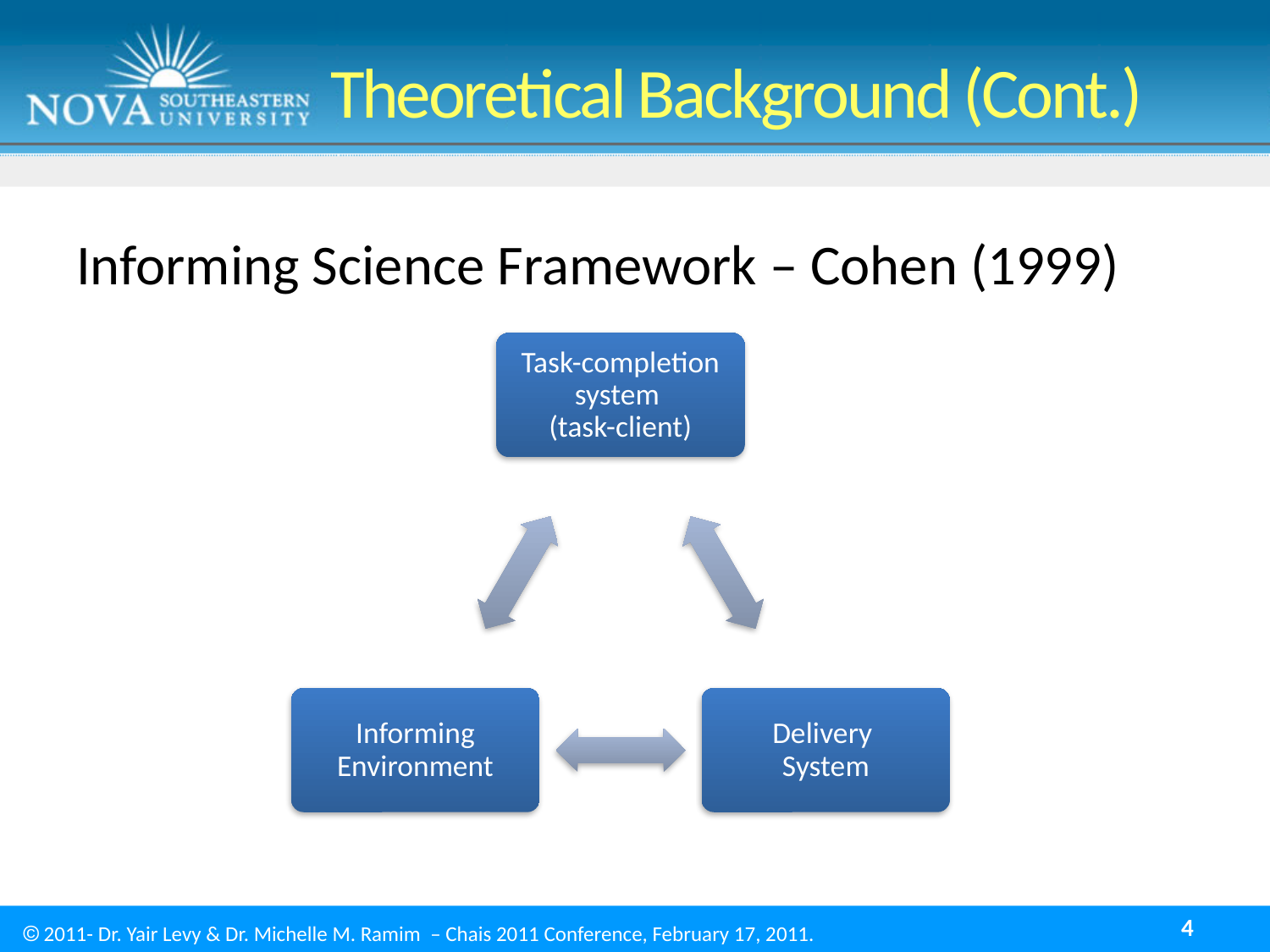

# Theoretical Background (Cont.)
Informing Science Framework – Cohen (1999)
Task-completion system
(task-client)

Delivery
System

Informing Environment

4